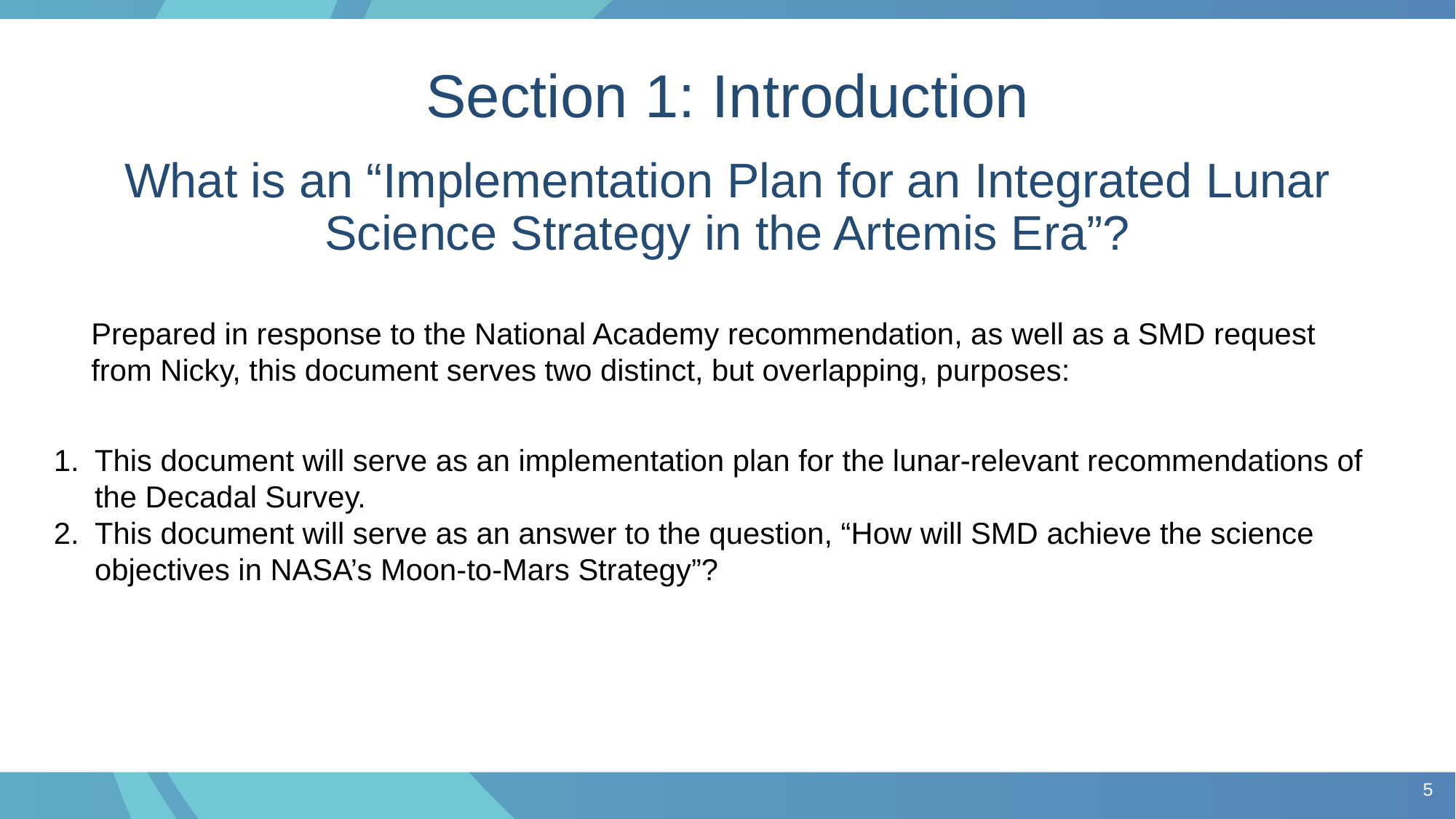

# Section 1: Introduction
What is an “Implementation Plan for an Integrated Lunar Science Strategy in the Artemis Era”?
Prepared in response to the National Academy recommendation, as well as a SMD request from Nicky, this document serves two distinct, but overlapping, purposes:
This document will serve as an implementation plan for the lunar-relevant recommendations of the Decadal Survey.
This document will serve as an answer to the question, “How will SMD achieve the science objectives in NASA’s Moon-to-Mars Strategy”?
5